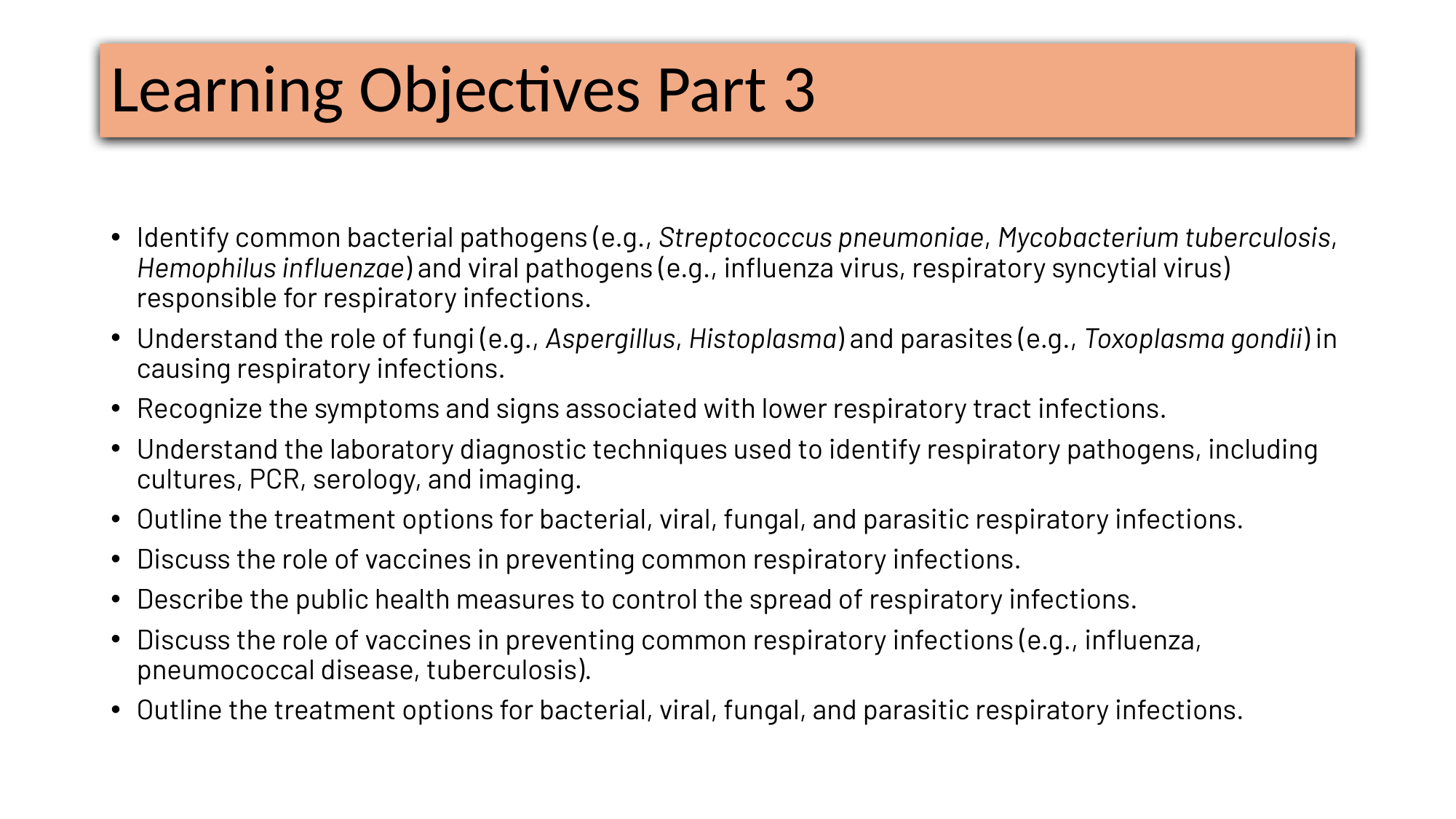

# Learning Objectives Part 3
Identify common bacterial pathogens (e.g., Streptococcus pneumoniae, Mycobacterium tuberculosis, Hemophilus influenzae) and viral pathogens (e.g., influenza virus, respiratory syncytial virus) responsible for respiratory infections.
Understand the role of fungi (e.g., Aspergillus, Histoplasma) and parasites (e.g., Toxoplasma gondii) in causing respiratory infections.
Recognize the symptoms and signs associated with lower respiratory tract infections.
Understand the laboratory diagnostic techniques used to identify respiratory pathogens, including cultures, PCR, serology, and imaging.
Outline the treatment options for bacterial, viral, fungal, and parasitic respiratory infections.
Discuss the role of vaccines in preventing common respiratory infections.
Describe the public health measures to control the spread of respiratory infections.
Discuss the role of vaccines in preventing common respiratory infections (e.g., influenza, pneumococcal disease, tuberculosis).
Outline the treatment options for bacterial, viral, fungal, and parasitic respiratory infections.